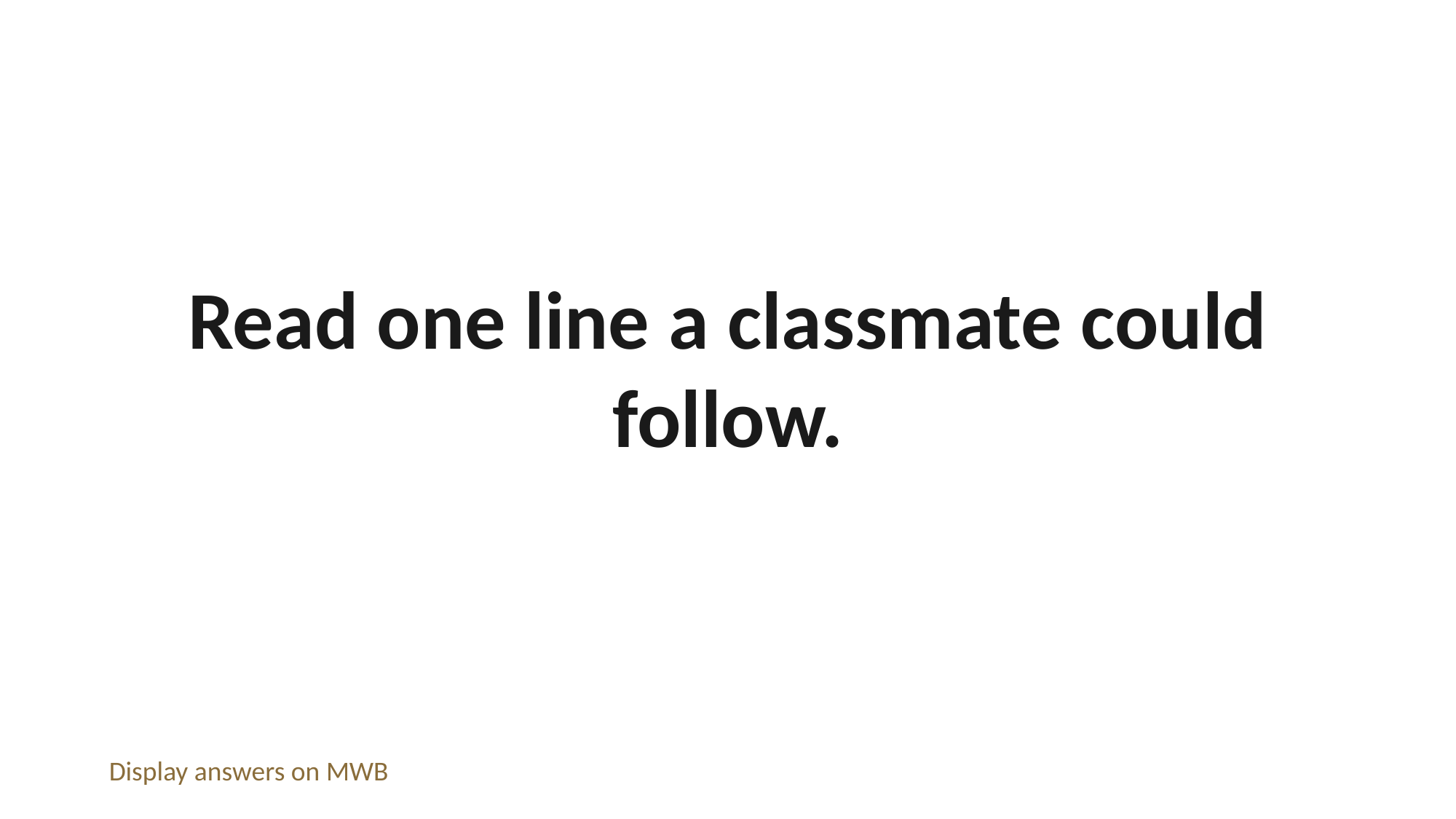

Read one line a classmate could follow.
Display answers on MWB